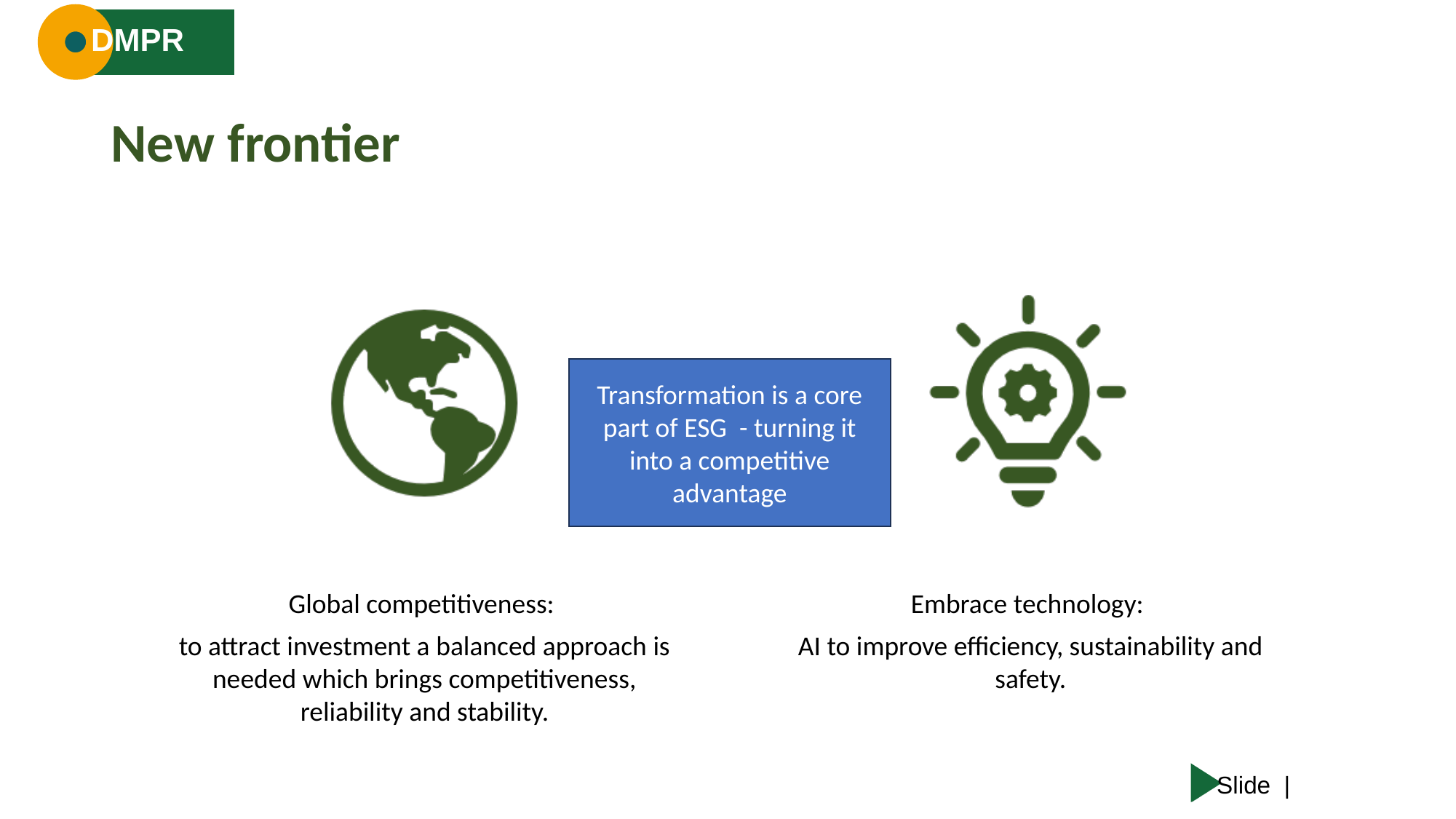

# New frontier
Global competitiveness:
to attract investment a balanced approach is needed which brings competitiveness, reliability and stability.
Embrace technology:
AI to improve efficiency, sustainability and safety.
Transformation is a core part of ESG  - turning it into a competitive advantage